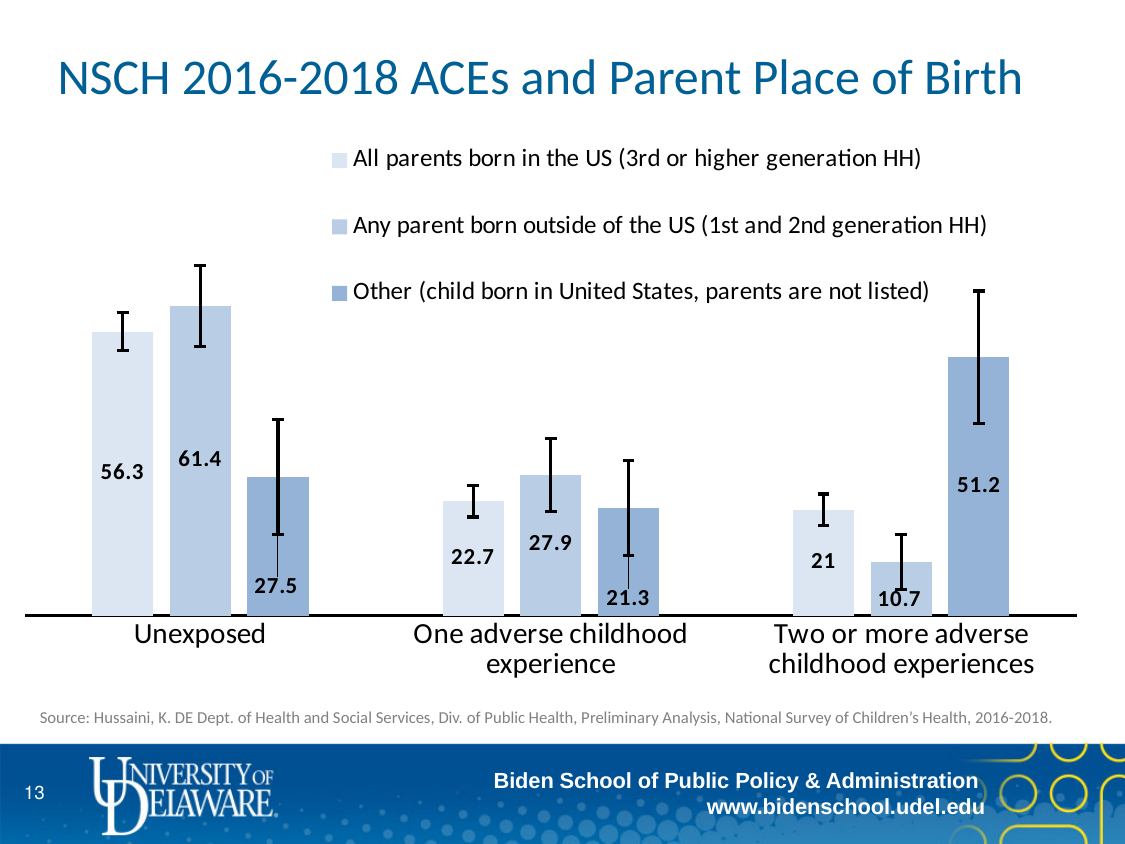

# NSCH 2016-2018 ACEs and Parent Place of Birth

### Chart

| Category | All parents born in the US (3rd or higher generation HH) | Any parent born outside of the US (1st and 2nd generation HH) | Other (child born in United States, parents are not listed) |
|---|---|---|---|
| Unexposed | 56.3 | 61.4 | 27.5 |
| One adverse childhood experience | 22.7 | 27.9 | 21.3 |
| Two or more adverse childhood experiences | 21.0 | 10.7 | 51.2 |

Source: Hussaini, K. DE Dept. of Health and Social Services, Div. of Public Health, Preliminary Analysis, National Survey of Children’s Health, 2016-2018.
13